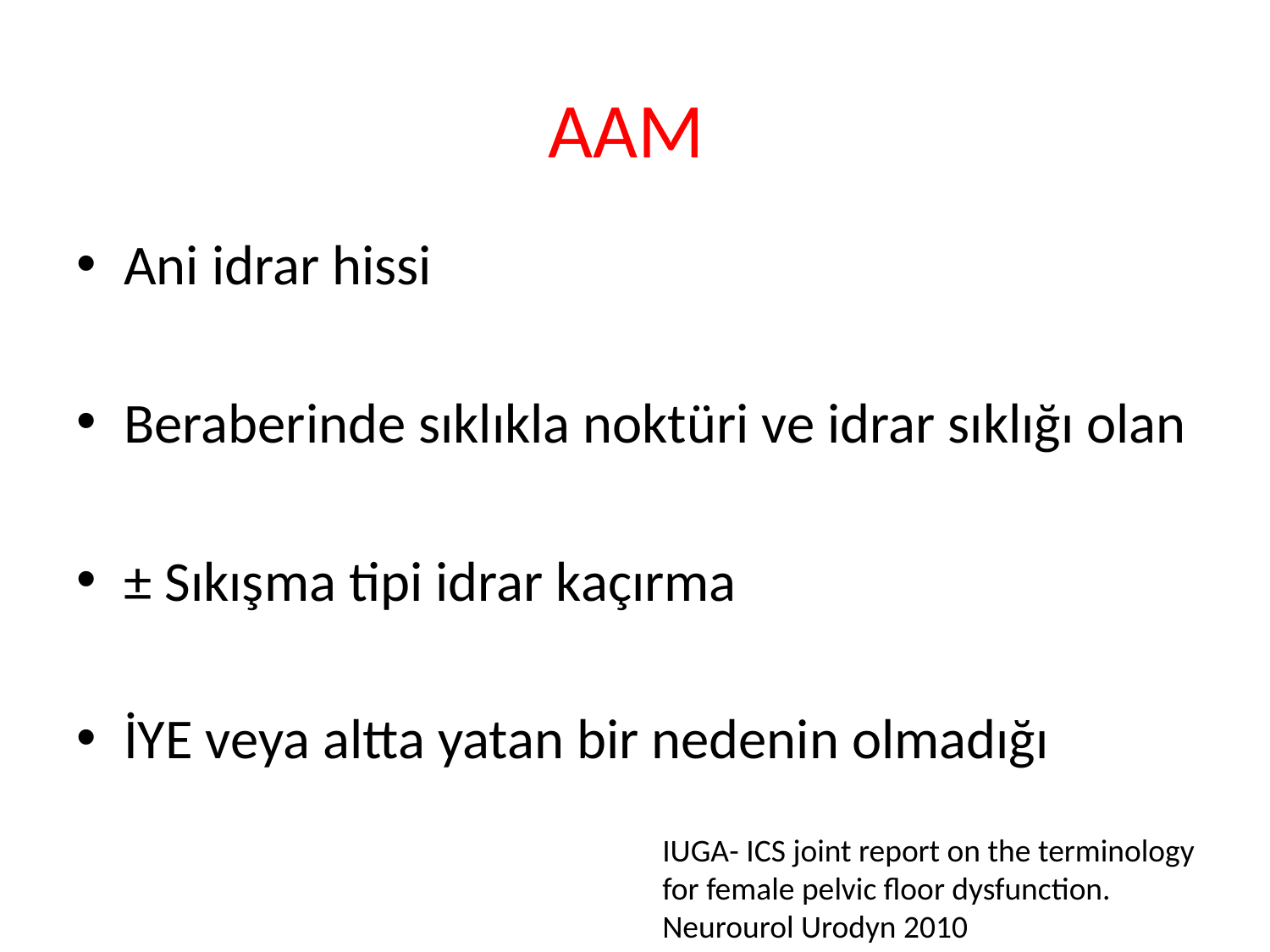

# AAM
Ani idrar hissi

Beraberinde sıklıkla noktüri ve idrar sıklığı olan

± Sıkışma tipi idrar kaçırma

İYE veya altta yatan bir nedenin olmadığı
   IUGA- ICS joint report on the terminology
   for female pelvic floor dysfunction.
   Neurourol Urodyn 2010